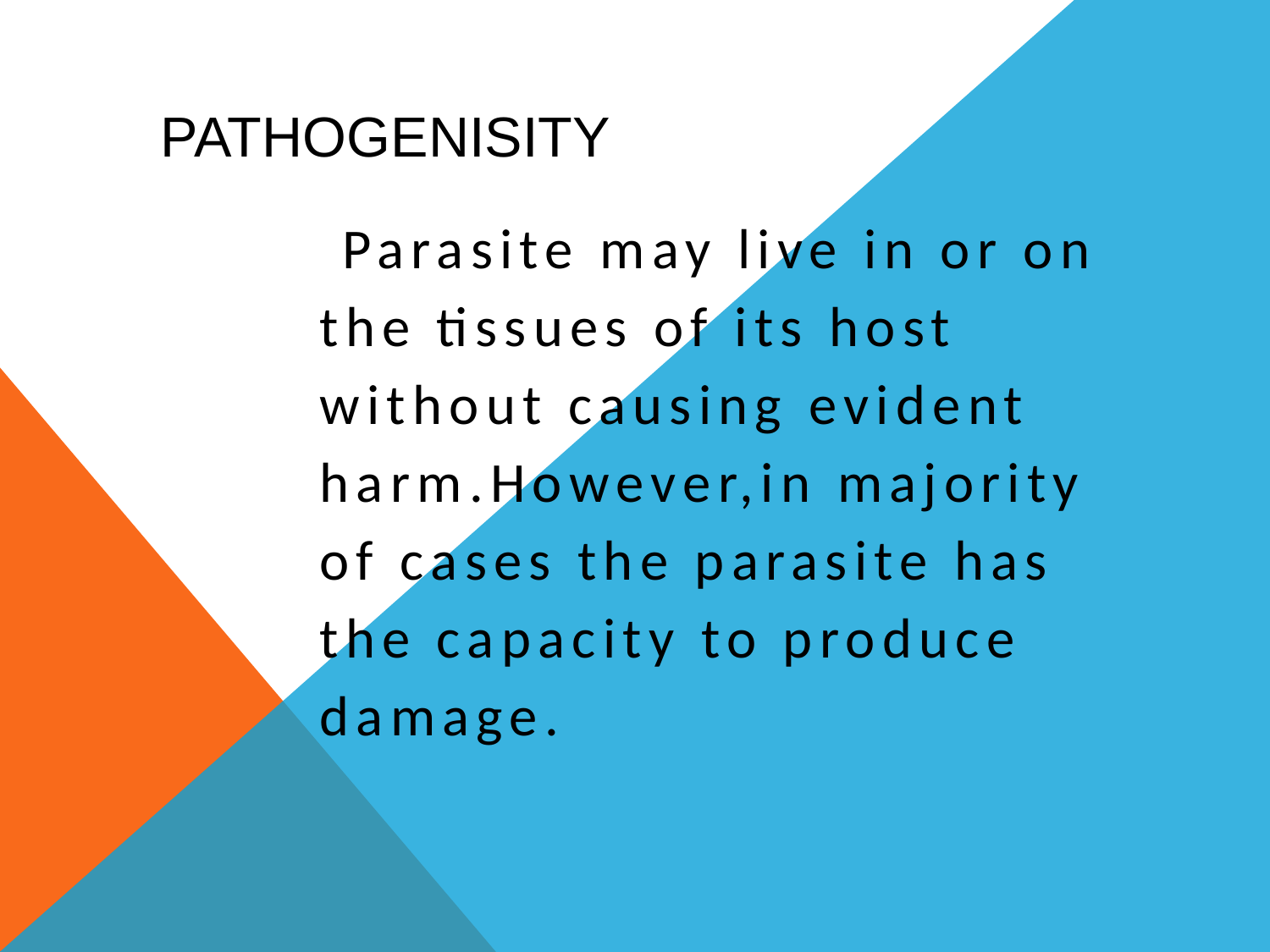

# PATHOGENISITY
 Parasite may live in or on the tissues of its host without causing evident harm.However,in majority of cases the parasite has the capacity to produce damage.